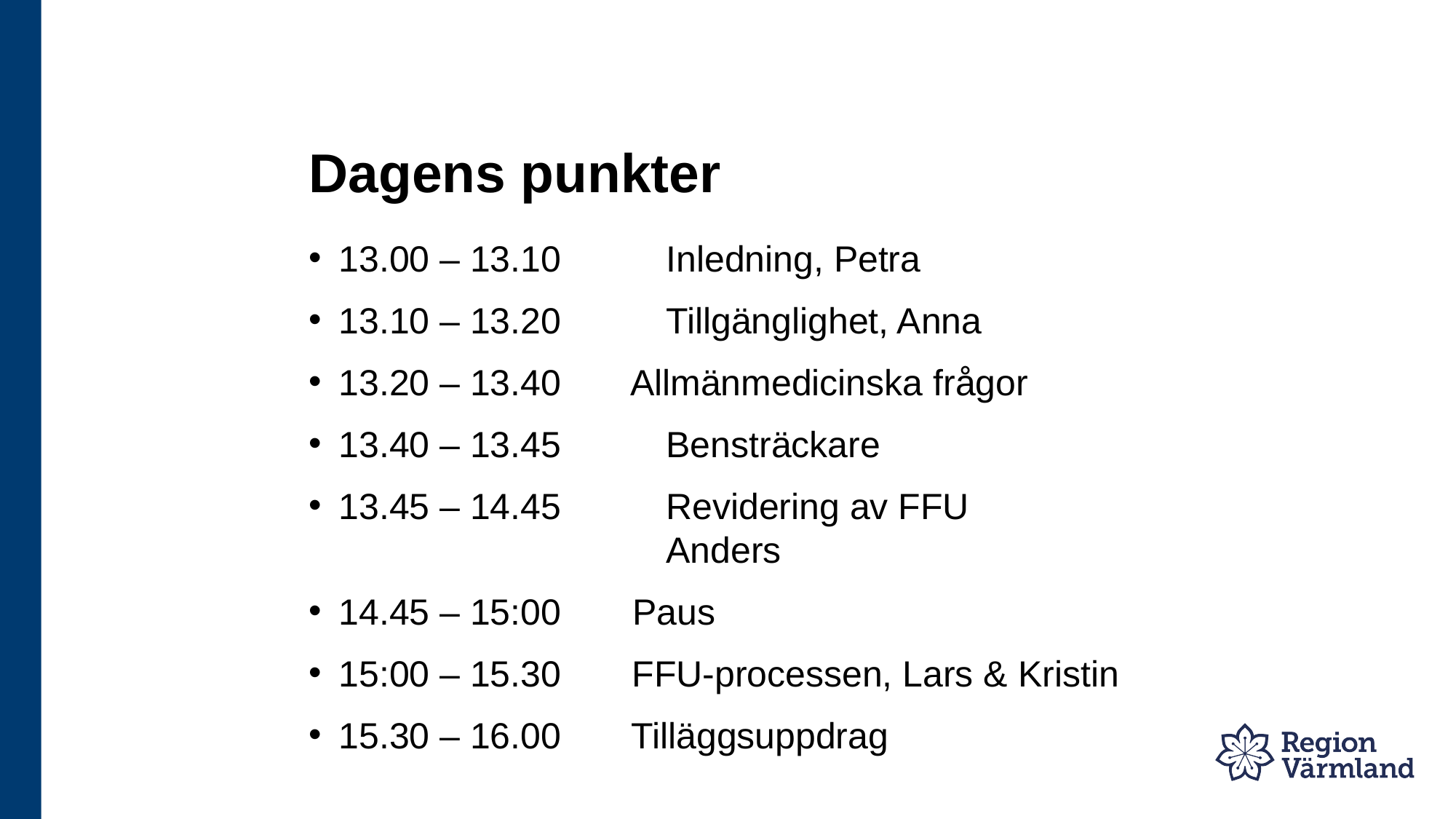

# Dagens punkter
13.00 – 13.10 	Inledning, Petra
13.10 – 13.20 	Tillgänglighet, Anna
13.20 – 13.40       Allmänmedicinska frågor
13.40 – 13.45 	Bensträckare
13.45 – 14.45       	Revidering av FFU              			Anders
14.45 – 15:00       Paus
15:00 – 15.30       FFU-processen, Lars & Kristin
15.30 – 16.00       Tilläggsuppdrag